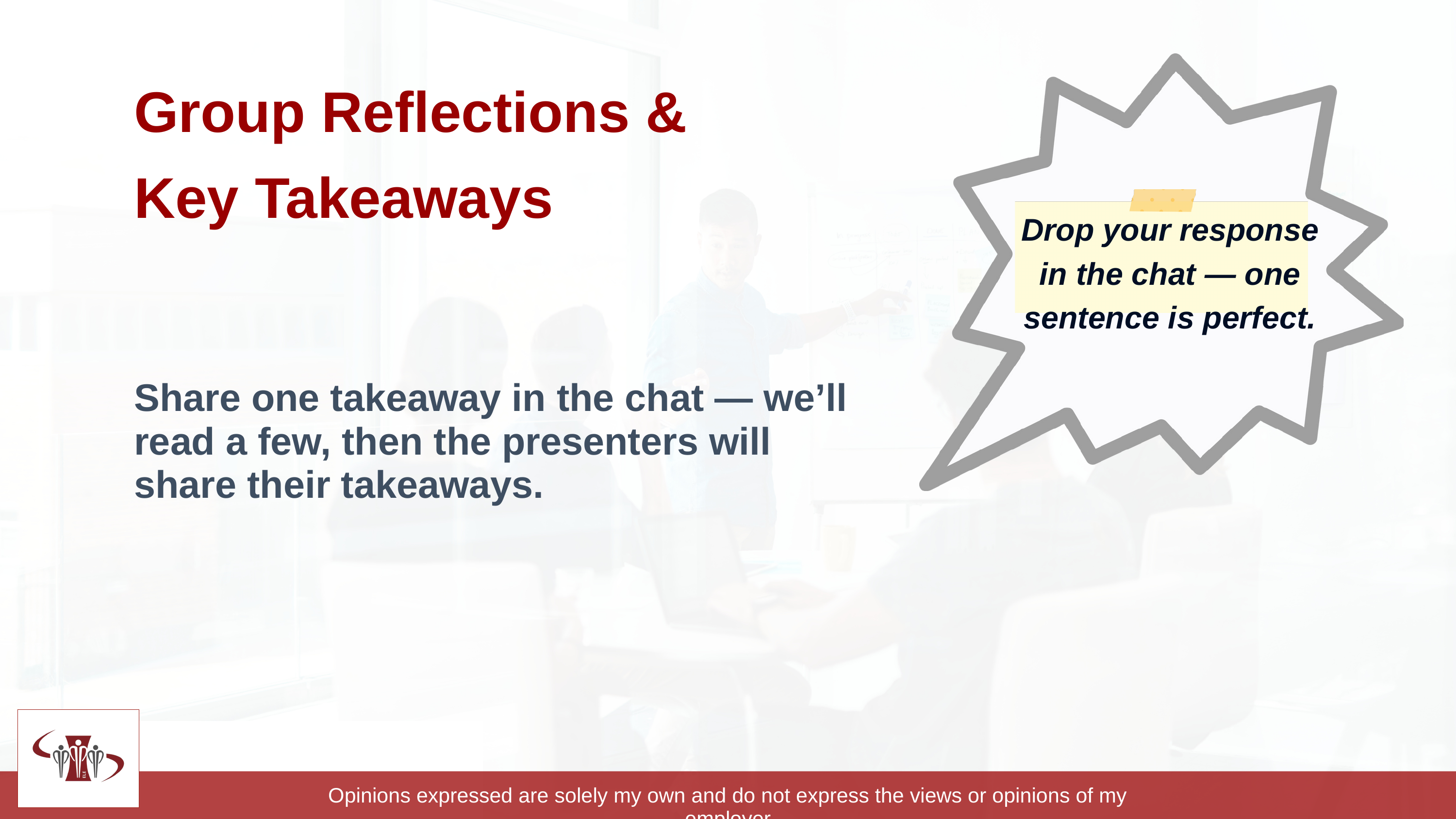

Drop your response in the chat — one sentence is perfect.
Group Reflections &

Key Takeaways
Share one takeaway in the chat — we’ll read a few, then the presenters will share their takeaways.

Opinions expressed are solely my own and do not express the views or opinions of my employer